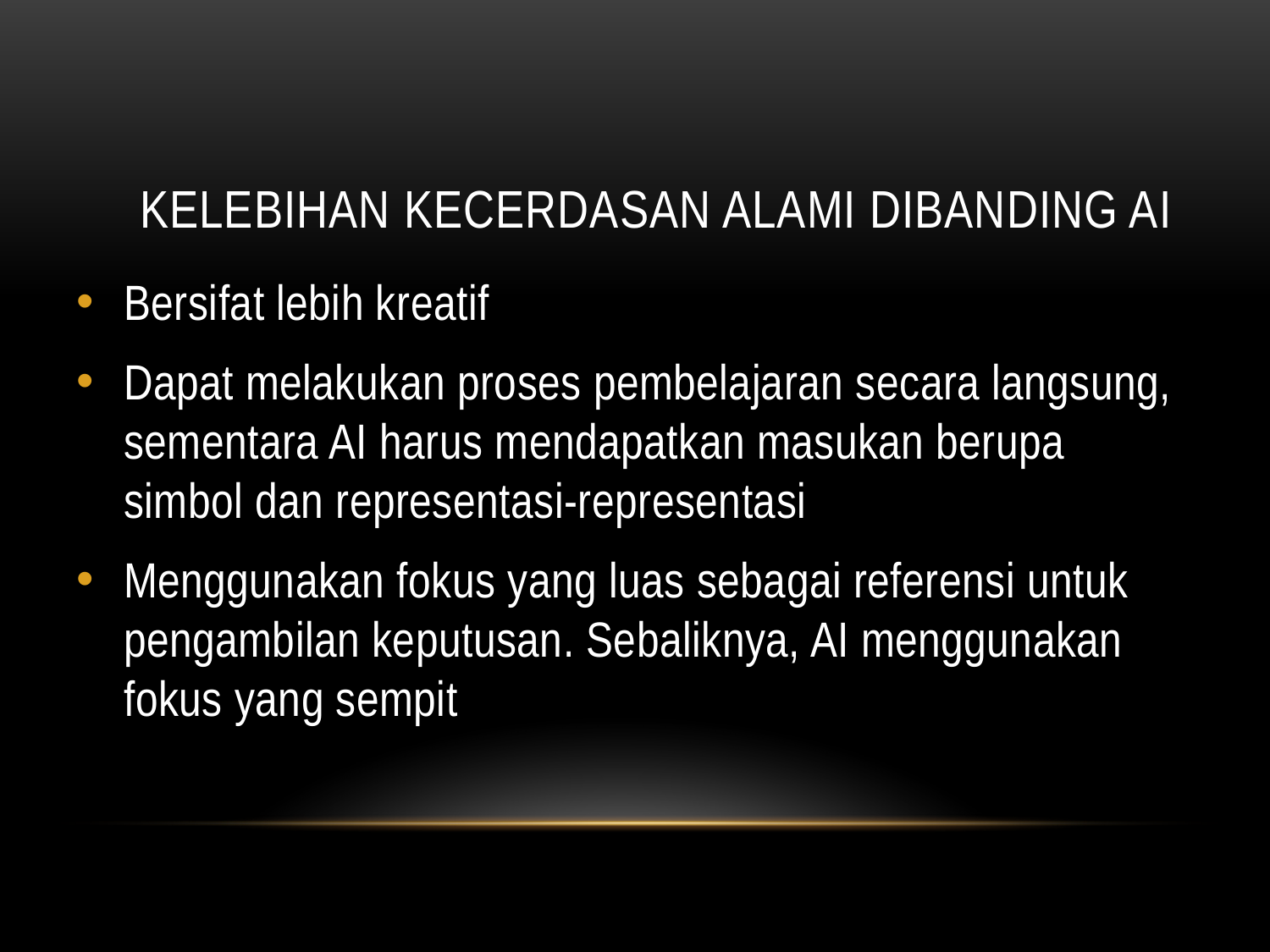

# Kelebihan Kecerdasan Alami dibanding AI
Bersifat lebih kreatif
Dapat melakukan proses pembelajaran secara langsung, sementara AI harus mendapatkan masukan berupa simbol dan representasi-representasi
Menggunakan fokus yang luas sebagai referensi untuk pengambilan keputusan. Sebaliknya, AI menggunakan fokus yang sempit